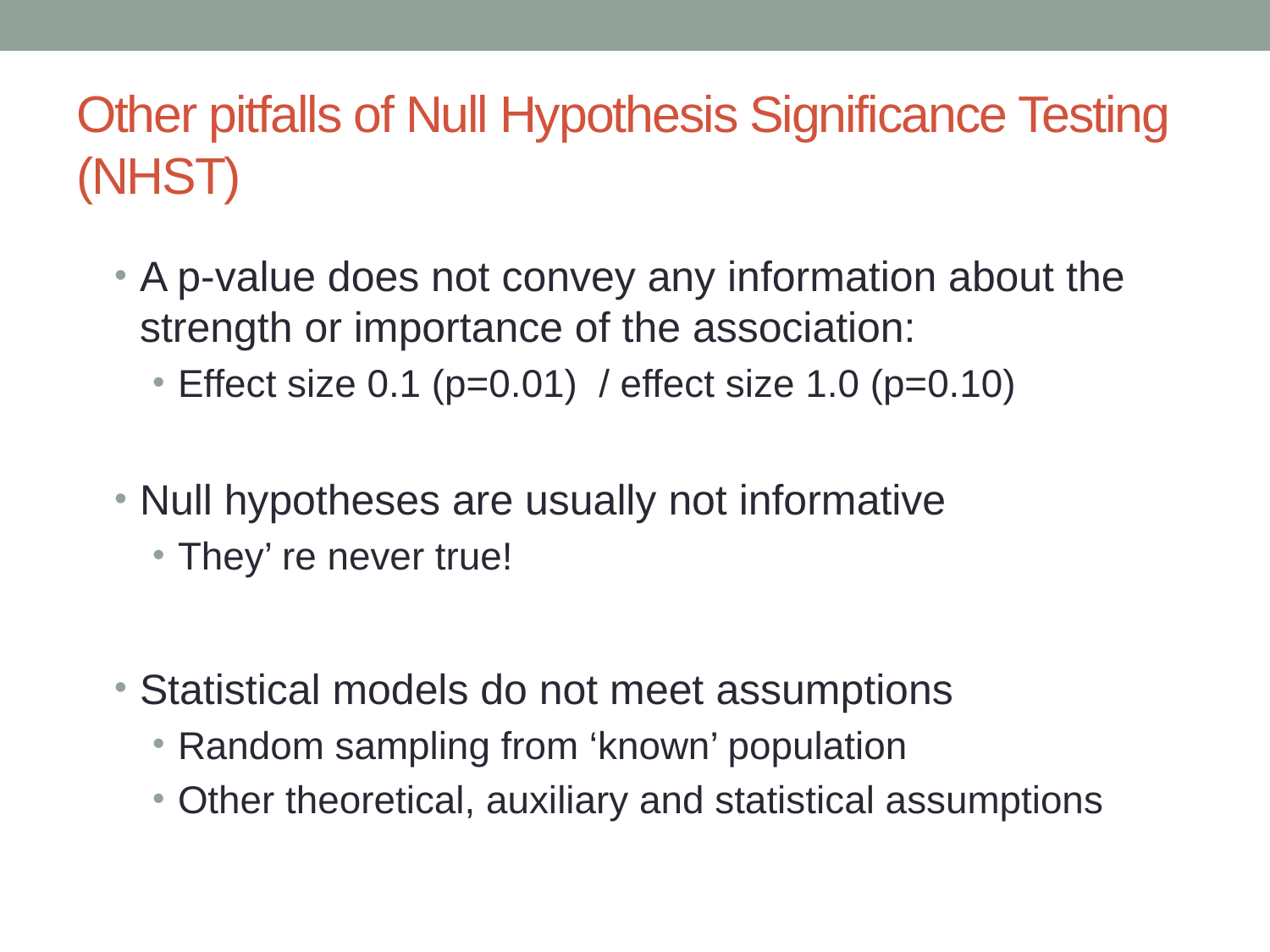

# Other pitfalls of Null Hypothesis Significance Testing (NHST)
A p-value does not convey any information about the strength or importance of the association:
Effect size 0.1 (p=0.01)  / effect size 1.0 (p=0.10)

Null hypotheses are usually not informative
They’ re never true!

Statistical models do not meet assumptions
Random sampling from ‘known’ population
Other theoretical, auxiliary and statistical assumptions